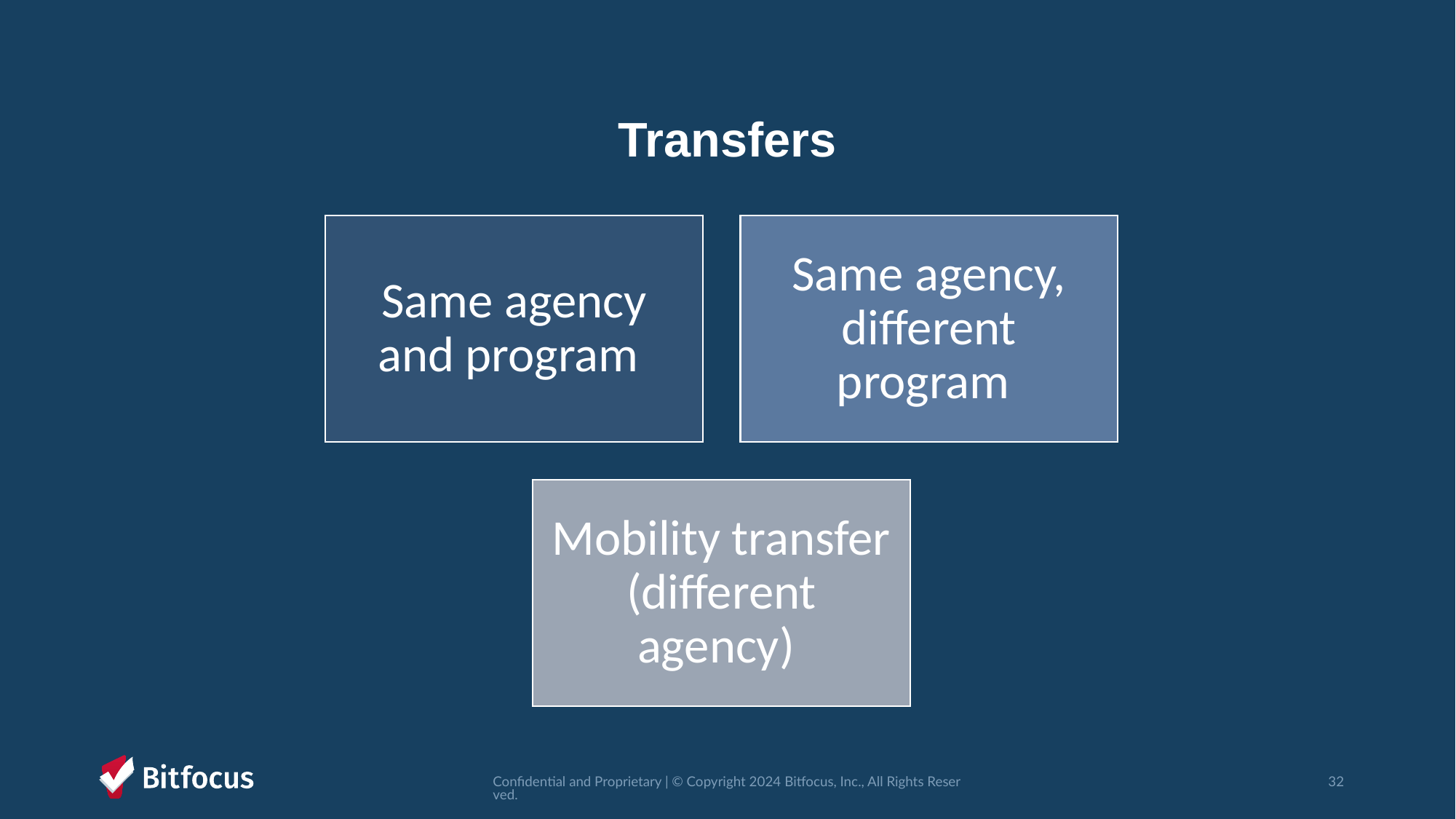

# Transfers
Same agency and program
Same agency, different program
Mobility transfer (different agency)
Confidential and Proprietary | © Copyright 2024 Bitfocus, Inc., All Rights Reserved.
32